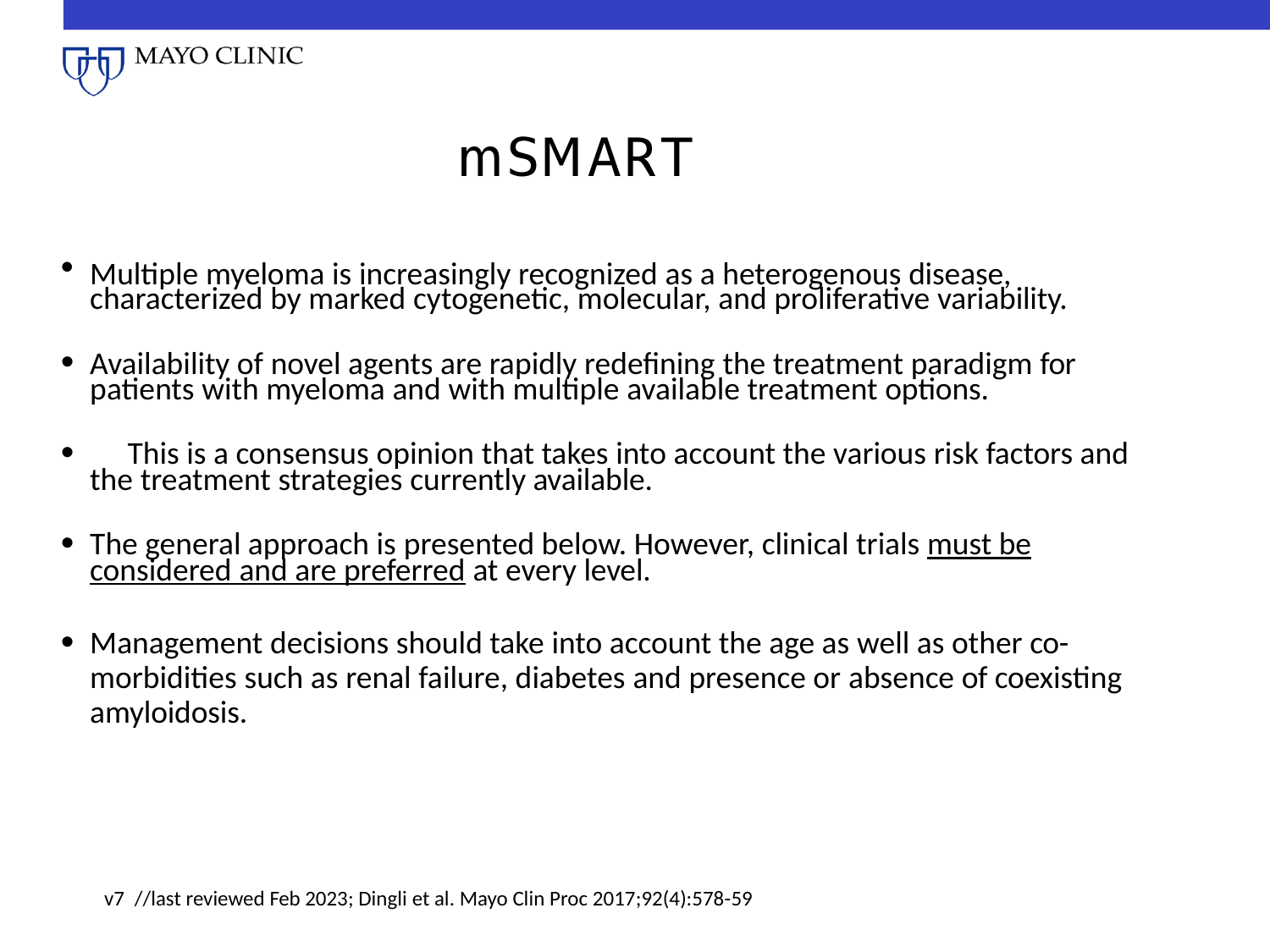

# mSMART
Multiple myeloma is increasingly recognized as a heterogenous disease, characterized by marked cytogenetic, molecular, and proliferative variability.

Availability of novel agents are rapidly redefining the treatment paradigm for patients with myeloma and with multiple available treatment options.

	This is a consensus opinion that takes into account the various risk factors and the treatment strategies currently available.

The general approach is presented below. However, clinical trials must be considered and are preferred at every level.

Management decisions should take into account the age as well as other co- morbidities such as renal failure, diabetes and presence or absence of coexisting amyloidosis.
v7 //last reviewed Feb 2023; Dingli et al. Mayo Clin Proc 2017;92(4):578-59